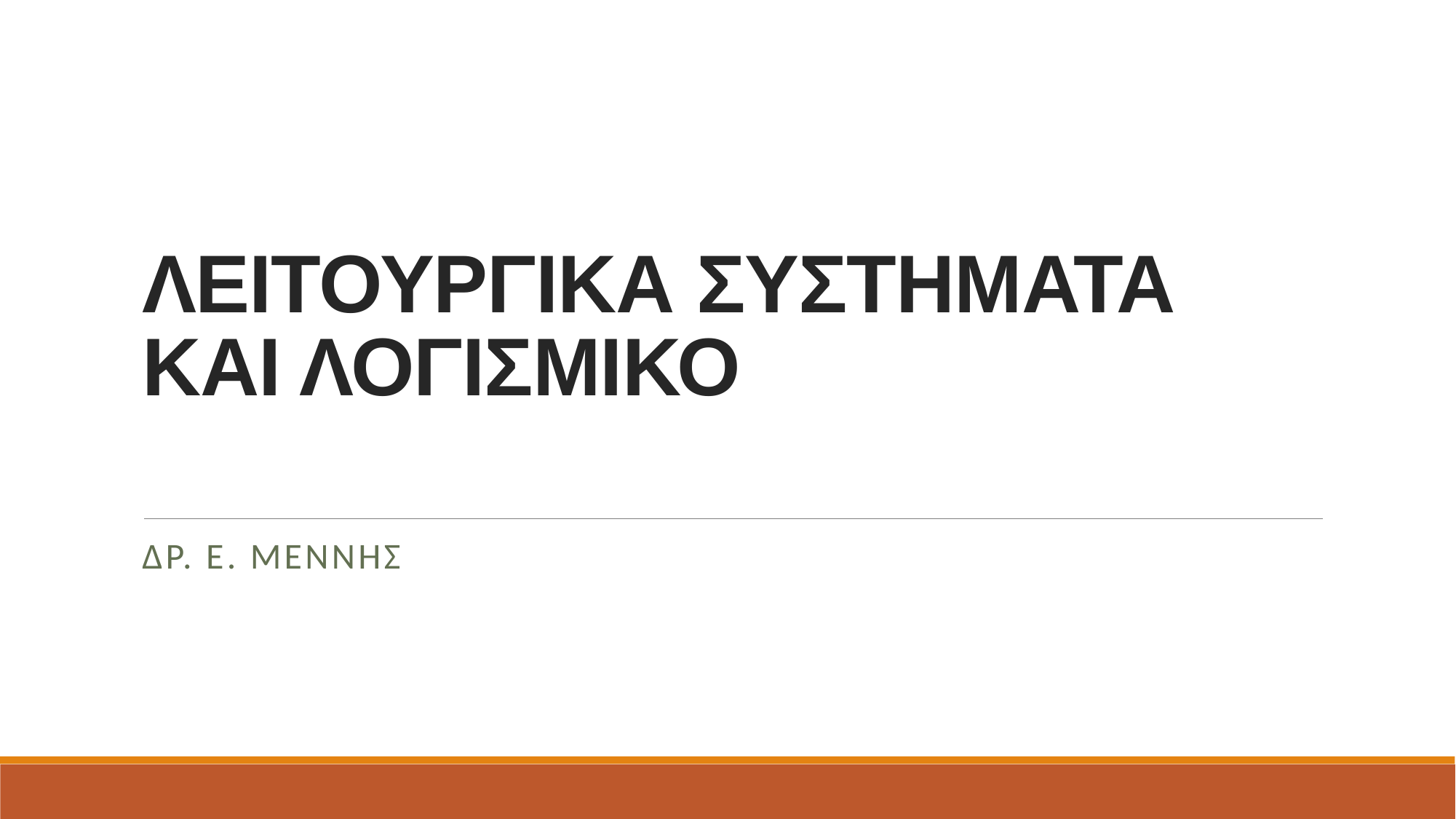

# ΛΕΙΤΟΥΡΓΙΚΑ ΣΥΣΤΗΜΑΤΑ ΚΑΙ ΛΟΓΙΣΜΙΚΟ
Δρ. Ε. μεννησ